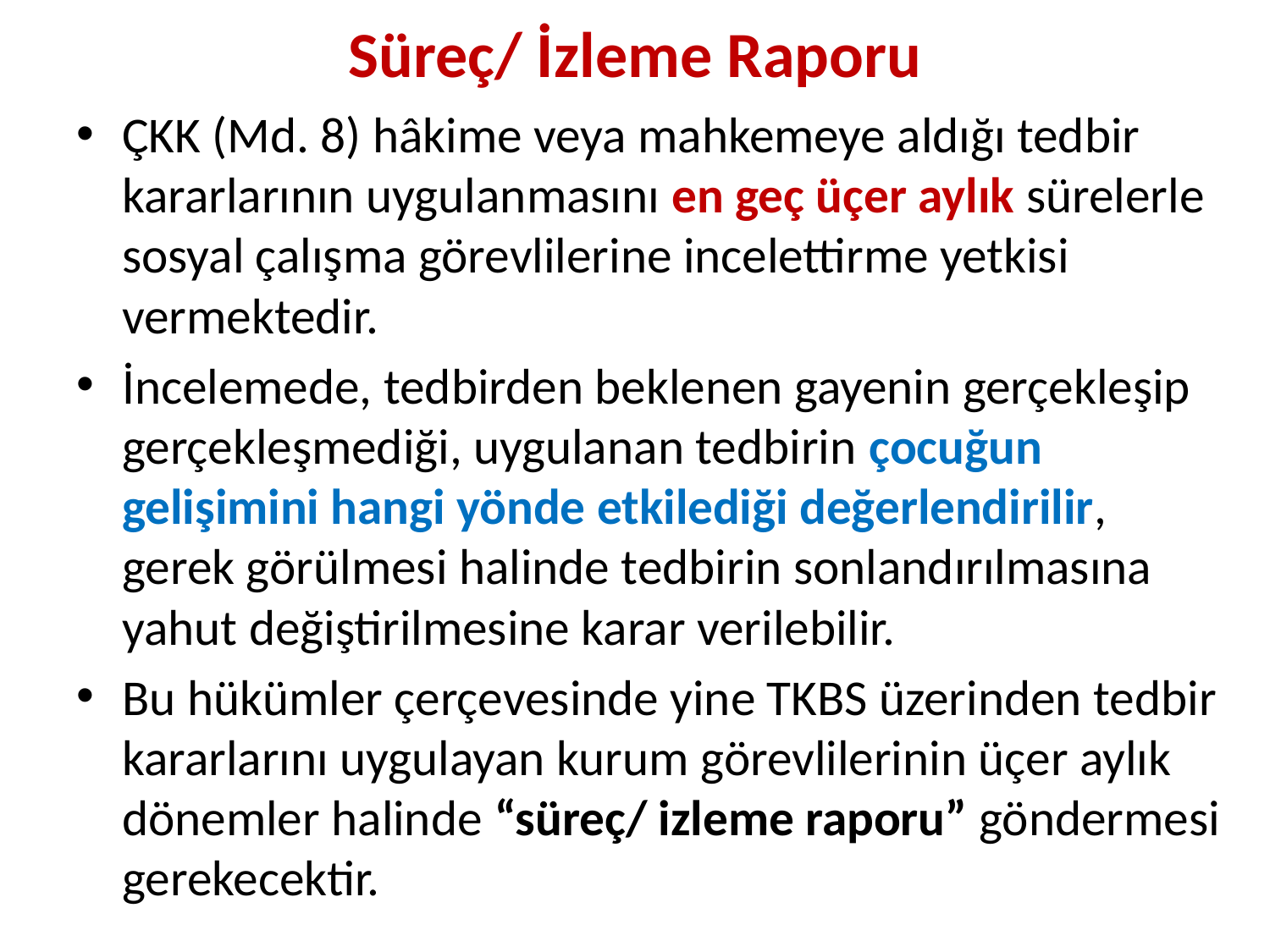

# Süreç/ İzleme Raporu
ÇKK (Md. 8) hâkime veya mahkemeye aldığı tedbir kararlarının uygulanmasını en geç üçer aylık sürelerle sosyal çalışma görevlilerine incelettirme yetkisi vermektedir.
İncelemede, tedbirden beklenen gayenin gerçekleşip gerçekleşmediği, uygulanan tedbirin çocuğun gelişimini hangi yönde etkilediği değerlendirilir, gerek görülmesi halinde tedbirin sonlandırılmasına yahut değiştirilmesine karar verilebilir.
Bu hükümler çerçevesinde yine TKBS üzerinden tedbir kararlarını uygulayan kurum görevlilerinin üçer aylık dönemler halinde “süreç/ izleme raporu” göndermesi gerekecektir.